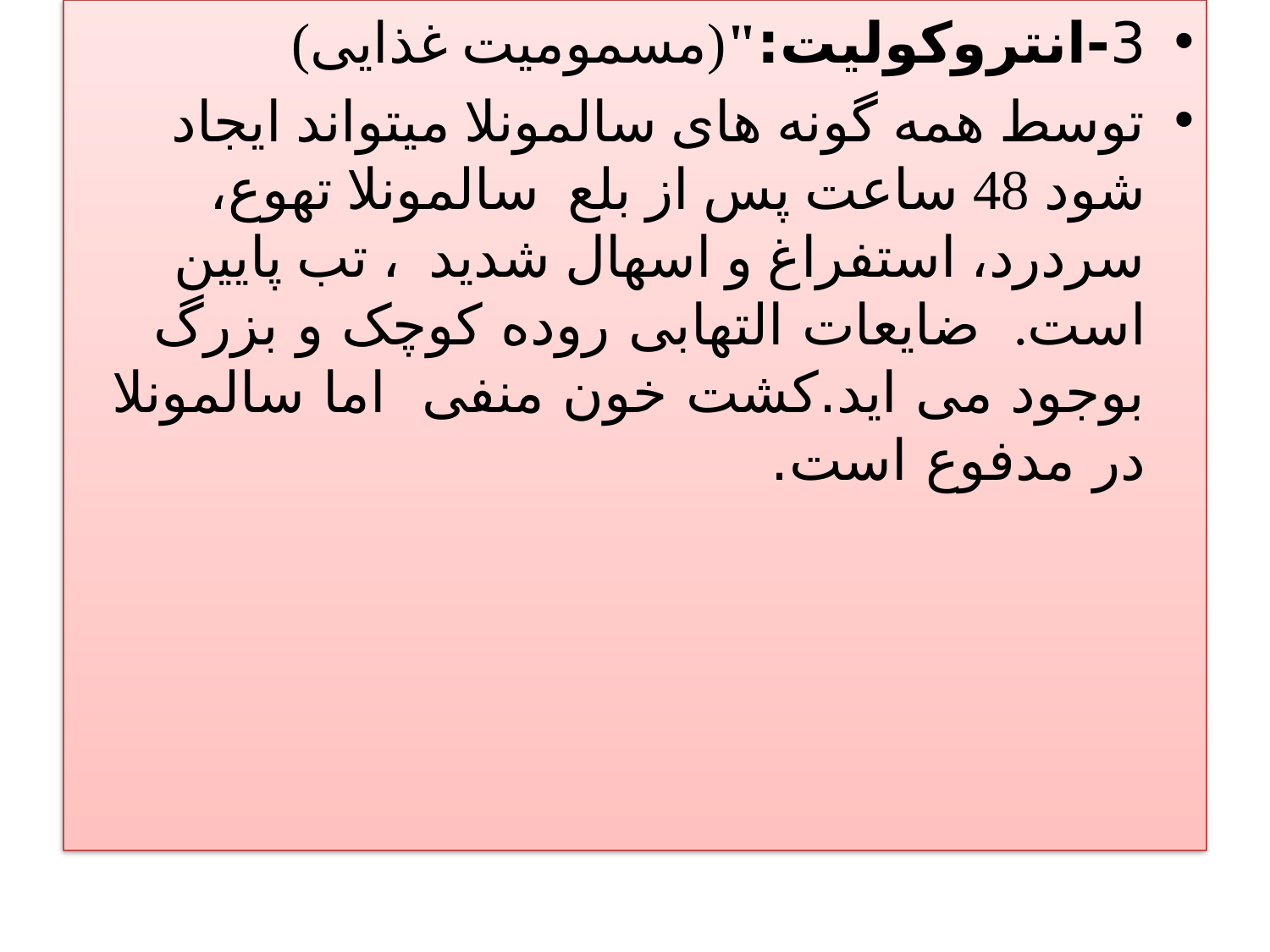

3-انتروکولیت:"(مسمومیت غذایی)
توسط همه گونه های سالمونلا میتواند ایجاد شود 48 ساعت پس از بلع  سالمونلا تهوع، سردرد، استفراغ و اسهال شدید  ، تب پایین است.  ضایعات التهابی روده کوچک و بزرگ بوجود می اید.کشت خون منفی  اما سالمونلا در مدفوع است.